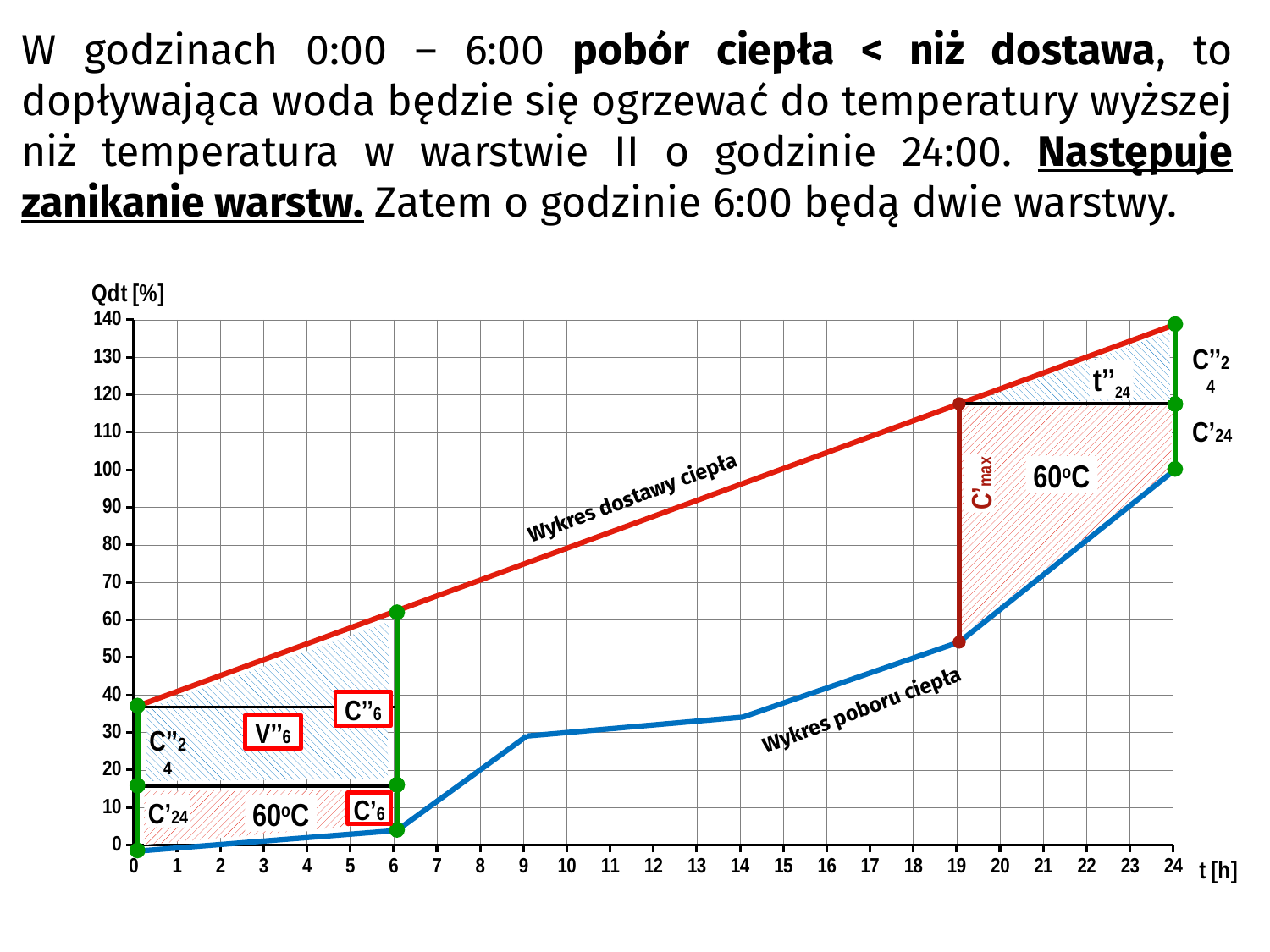

W godzinach 0:00 – 6:00 pobór ciepła < niż dostawa, to dopływająca woda będzie się ogrzewać do temperatury wyższej niż temperatura w warstwie II o godzinie 24:00. Następuje zanikanie warstw. Zatem o godzinie 6:00 będą dwie warstwy.

### Chart

| Category |  |
|---|---|
C’’24

t’’24
C’24

60oC
Wykres dostawy ciepła
C’max

Wykres poboru ciepła
C’’6
V’’6
C’’24
60oC
C’6
C’24